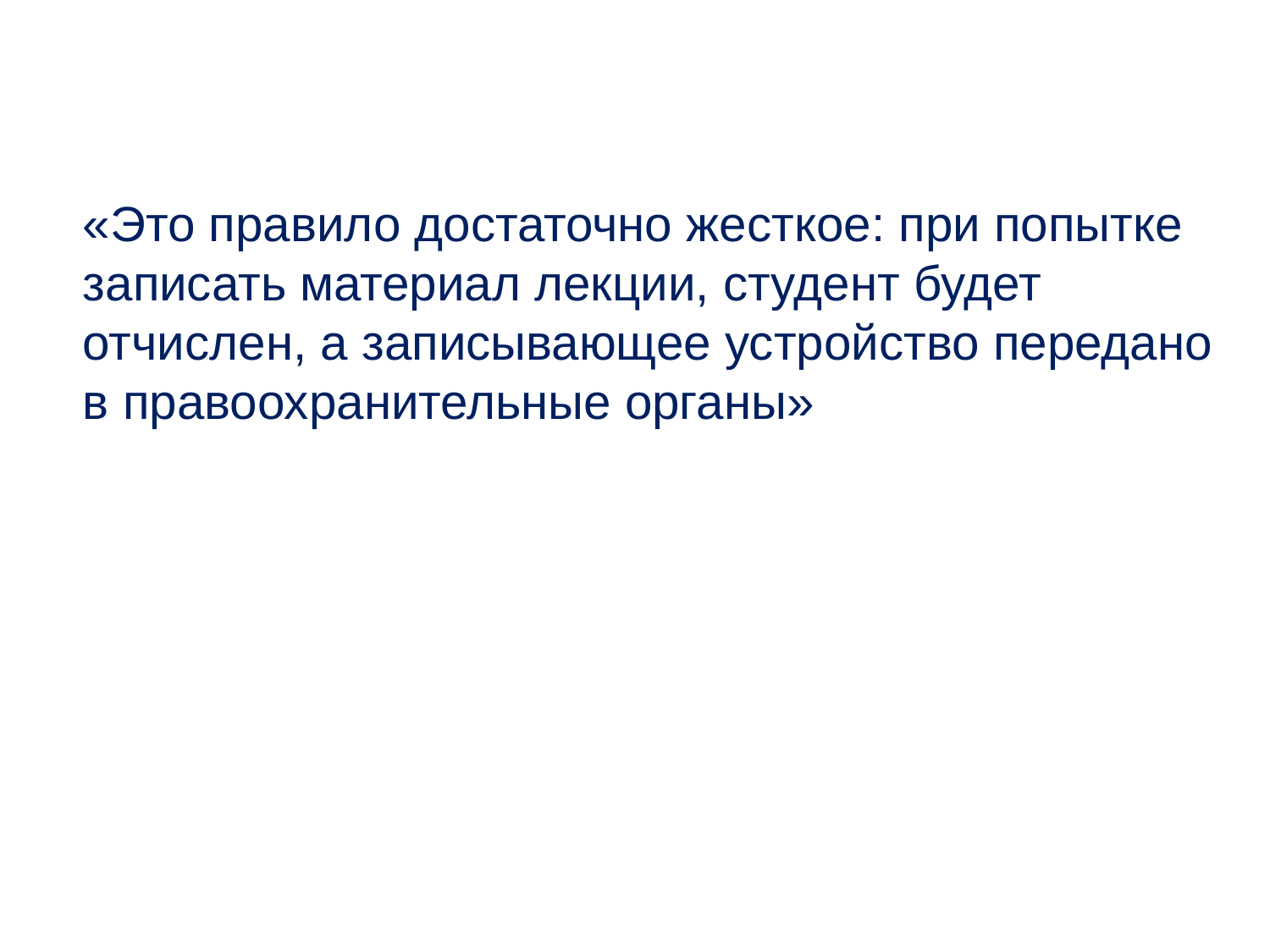

«Это правило достаточно жесткое: при попытке записать материал лекции, студент будет отчислен, а записывающее устройство передано в правоохранительные органы»